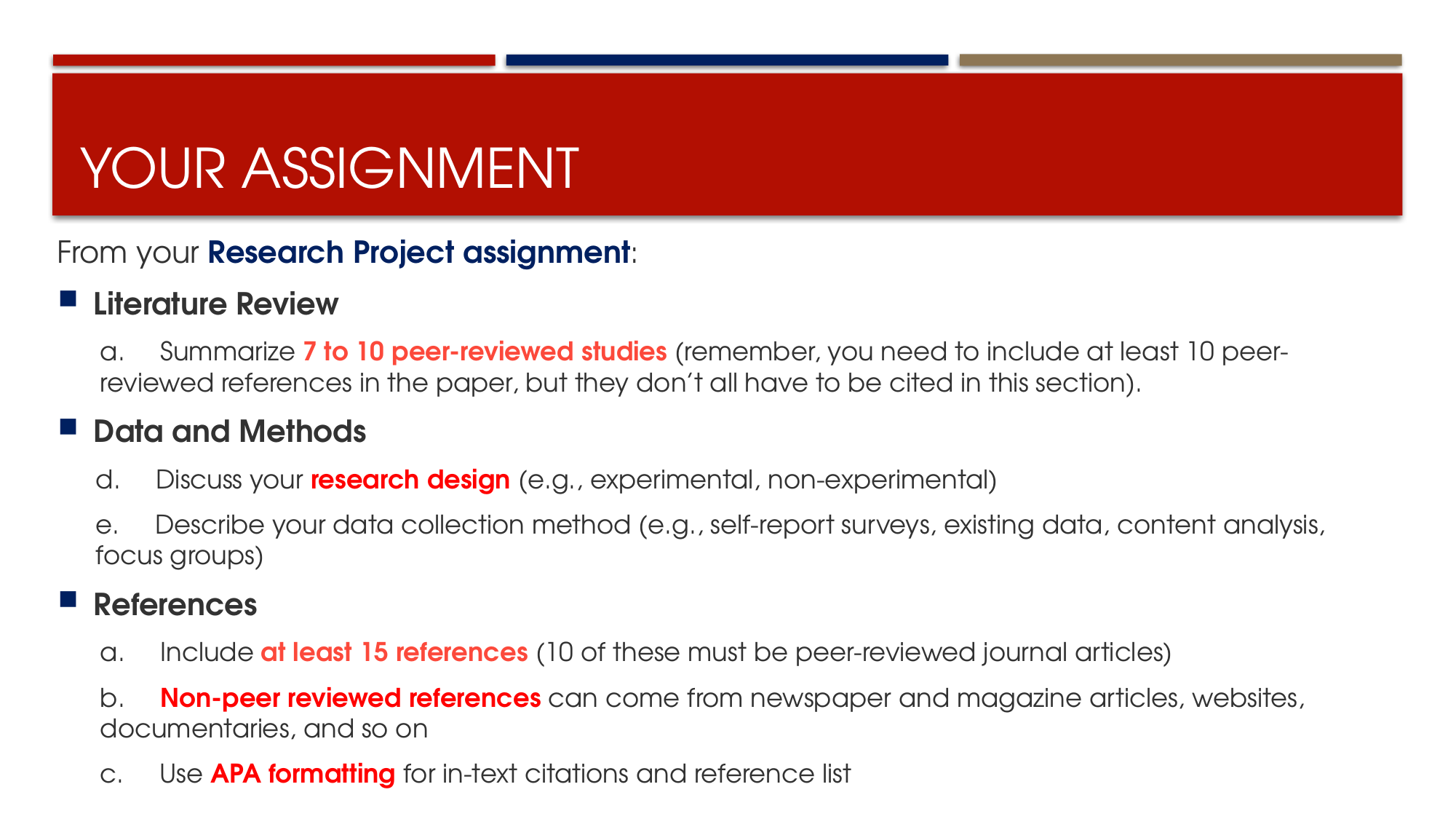

# Your assignment
From your Research Project assignment:
Literature Review
a.     Summarize 7 to 10 peer-reviewed studies (remember, you need to include at least 10 peer-reviewed references in the paper, but they don’t all have to be cited in this section).
Data and Methods
d.     Discuss your research design (e.g., experimental, non-experimental)
e.     Describe your data collection method (e.g., self-report surveys, existing data, content analysis, focus groups)
References
a.     Include at least 15 references (10 of these must be peer-reviewed journal articles)
b.     Non-peer reviewed references can come from newspaper and magazine articles, websites, documentaries, and so on
c.     Use APA formatting for in-text citations and reference list